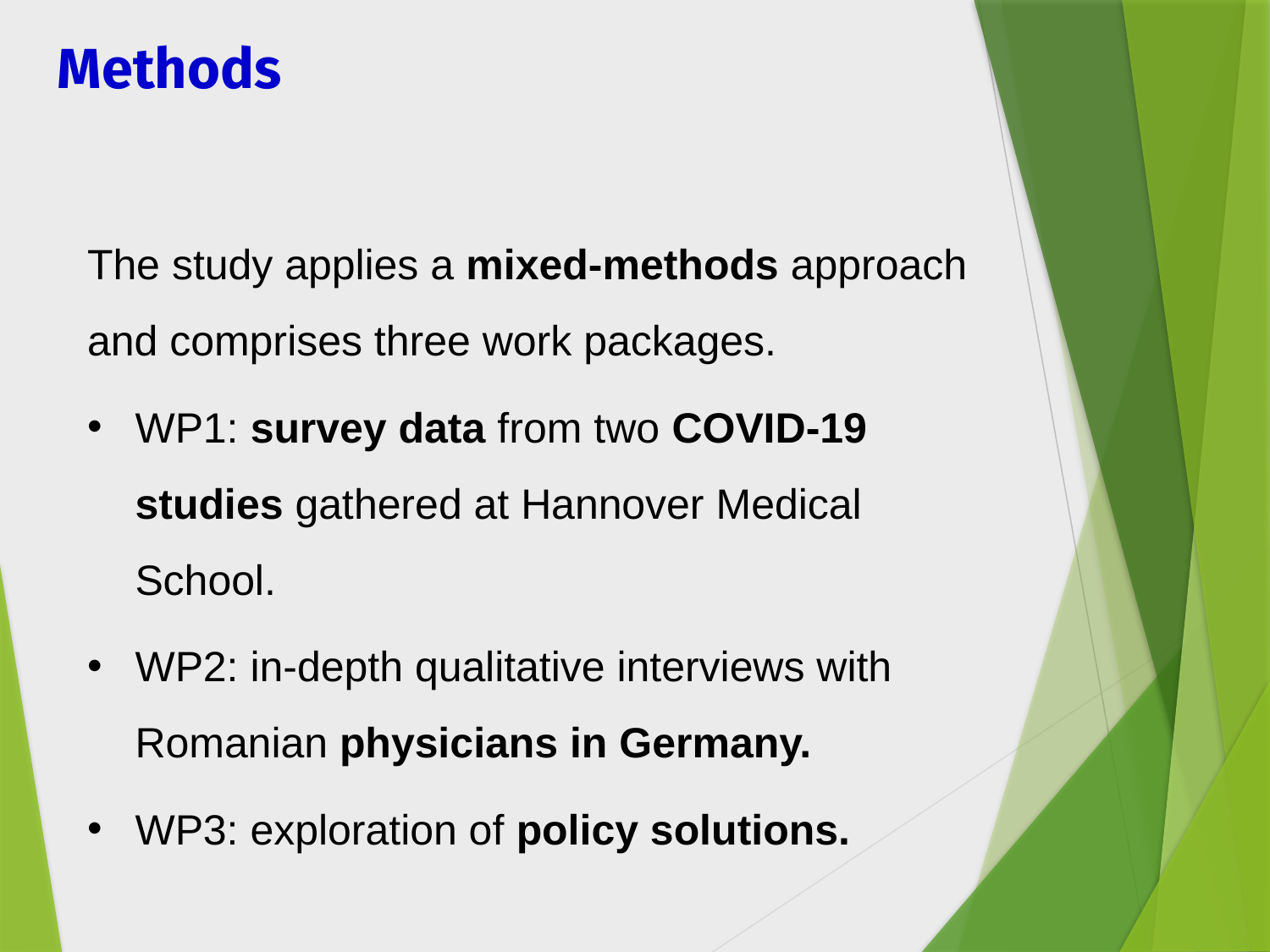

Methods

The study applies a mixed-methods approach and comprises three work packages.
WP1: survey data from two COVID-19 studies gathered at Hannover Medical School.
WP2: in-depth qualitative interviews with Romanian physicians in Germany.
WP3: exploration of policy solutions.